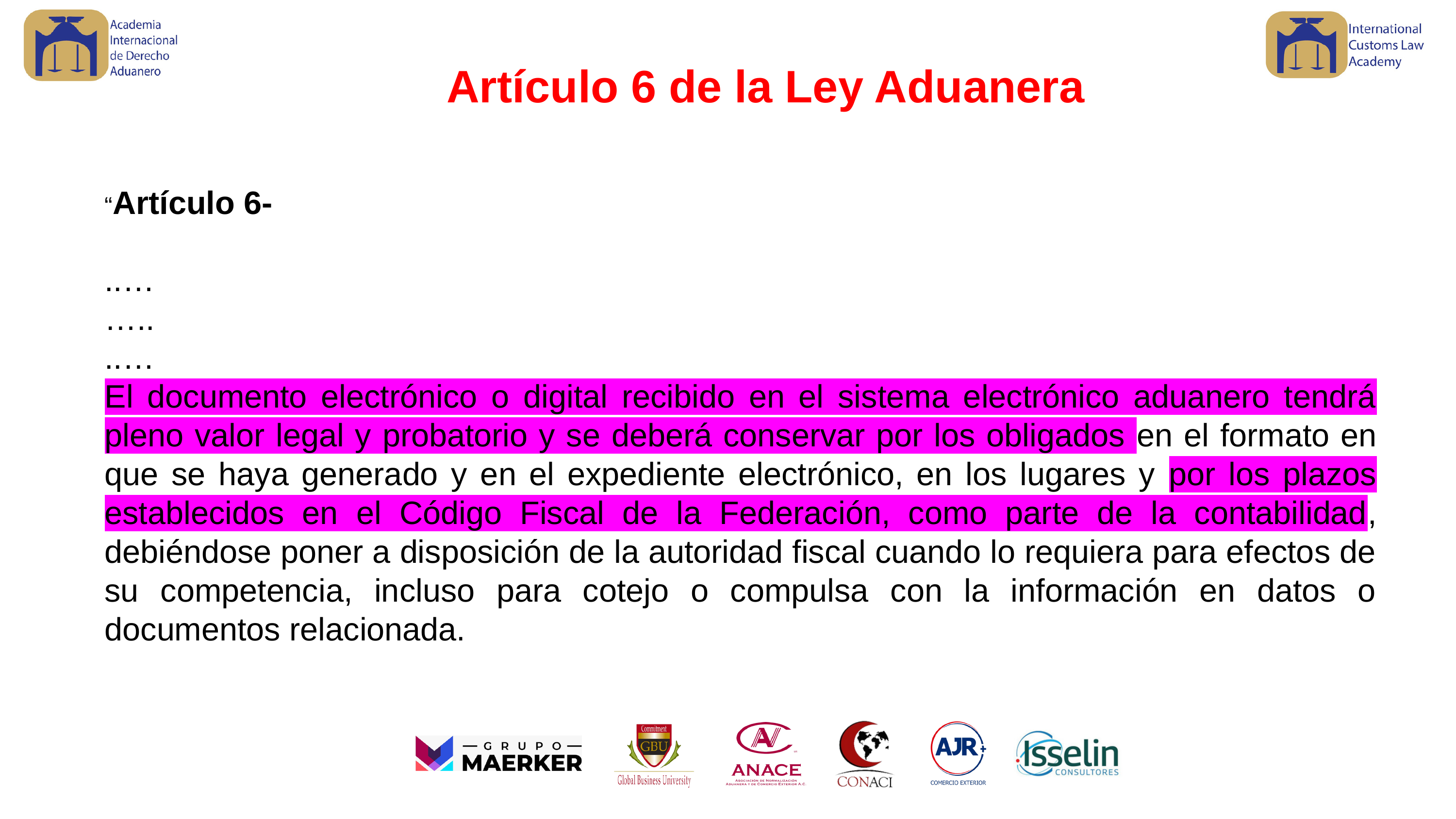

Artículo 6 de la Ley Aduanera
“Artículo 6-

..…
…..
..…
El documento electrónico o digital recibido en el sistema electrónico aduanero tendrá pleno valor legal y probatorio y se deberá conservar por los obligados en el formato en que se haya generado y en el expediente electrónico, en los lugares y por los plazos establecidos en el Código Fiscal de la Federación, como parte de la contabilidad, debiéndose poner a disposición de la autoridad fiscal cuando lo requiera para efectos de su competencia, incluso para cotejo o compulsa con la información en datos o documentos relacionada.